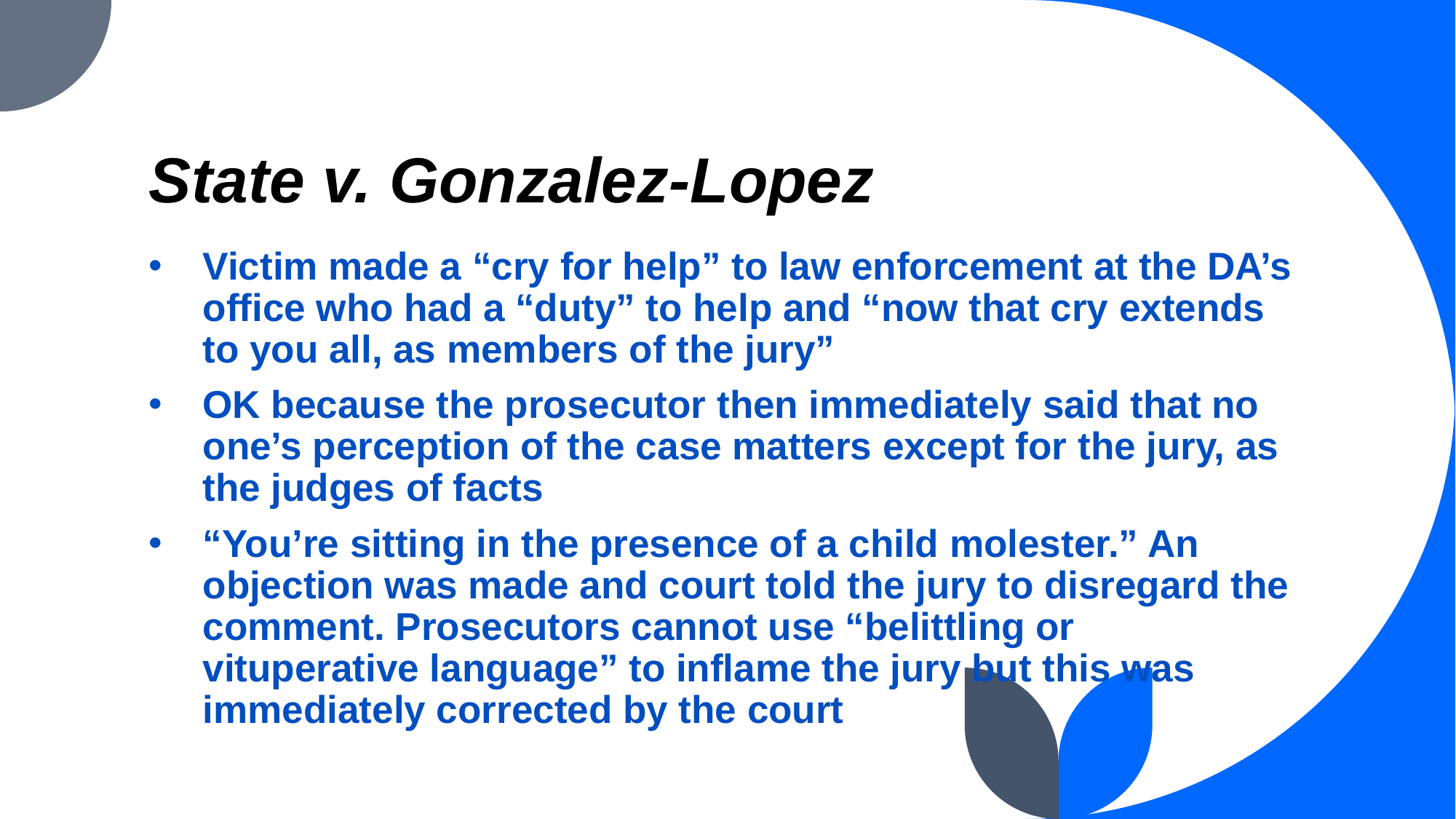

# State v. Gonzalez-Lopez
Victim made a “cry for help” to law enforcement at the DA’s office who had a “duty” to help and “now that cry extends to you all, as members of the jury”
OK because the prosecutor then immediately said that no one’s perception of the case matters except for the jury, as the judges of facts
“You’re sitting in the presence of a child molester.” An objection was made and court told the jury to disregard the comment. Prosecutors cannot use “belittling or vituperative language” to inflame the jury but this was immediately corrected by the court